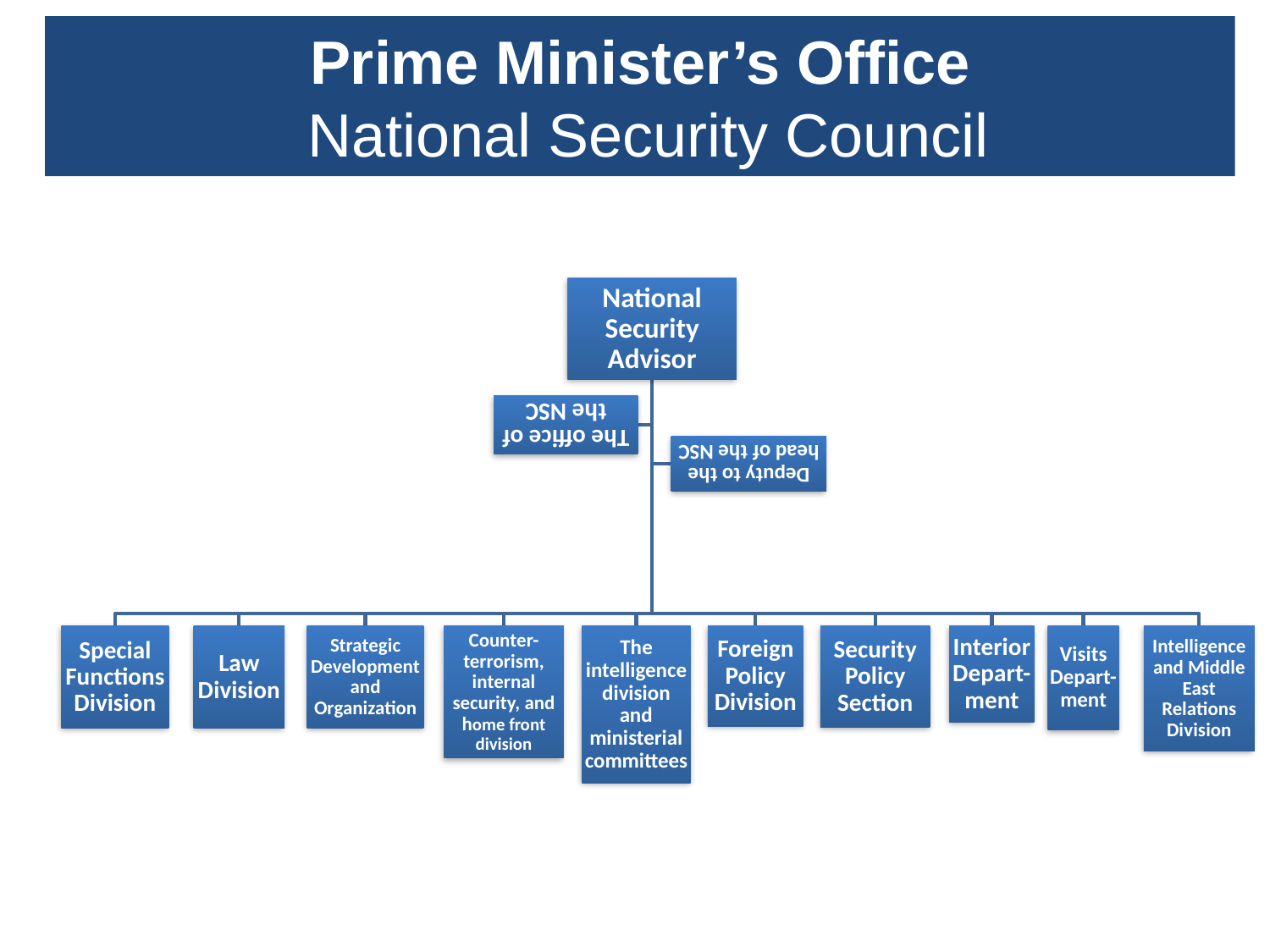

# Prime Minister’s Office National Security Council
National Security Advisor
Special Functions Division
Law Division
Strategic Development and Organization
Counter-terrorism, internal security, and home front division
The intelligence division and ministerial committees
Foreign Policy Division
Security Policy Section
Interior Depart-ment
Visits Depart-ment
Intelligence and Middle East Relations Division
The office of the NSC
Deputy to the head of the NSC